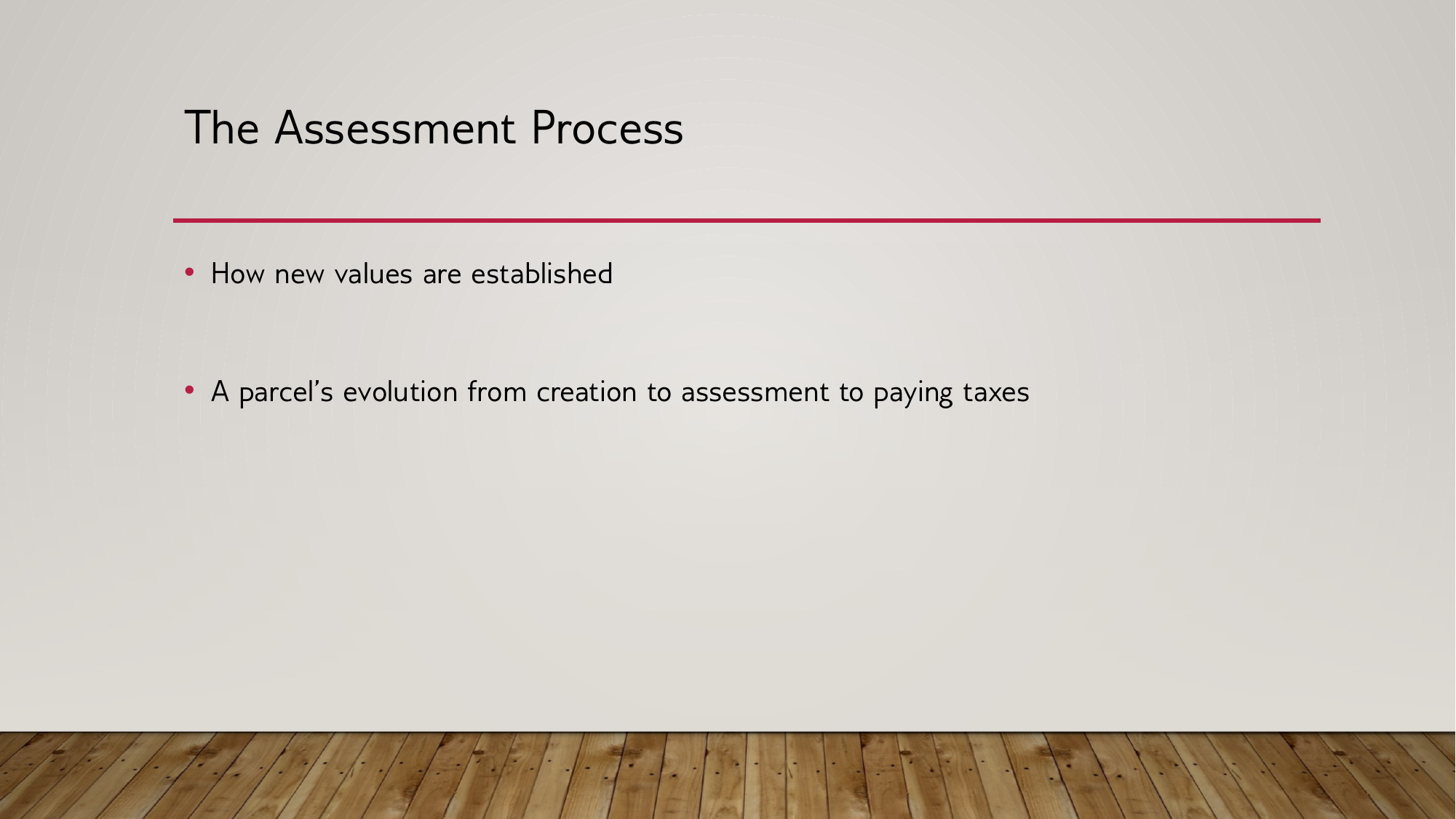

# The Assessment Process
How new values are established

A parcel’s evolution from creation to assessment to paying taxes